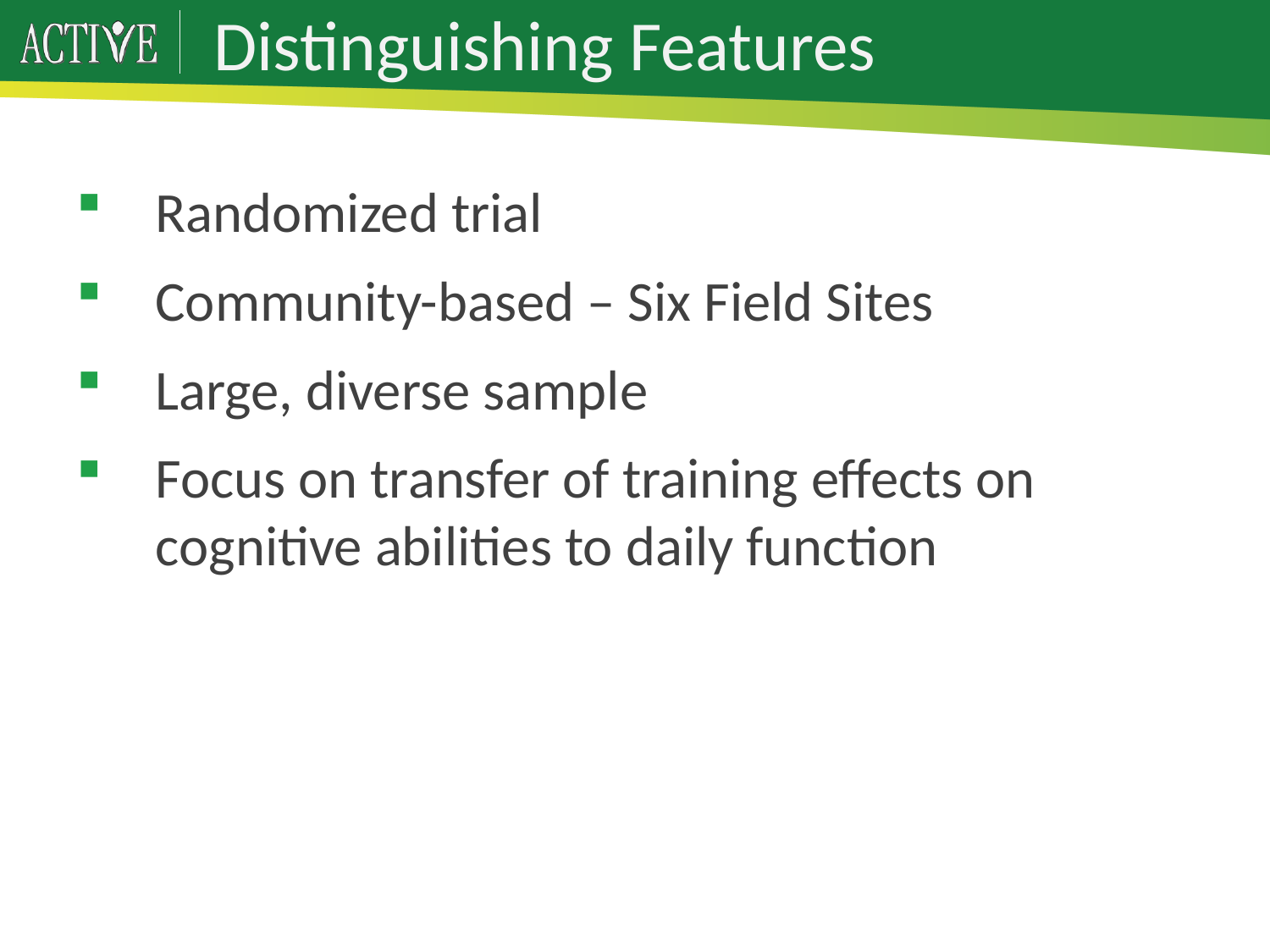

# Distinguishing Features

Randomized trial
Community-based – Six Field Sites
Large, diverse sample
Focus on transfer of training effects on cognitive abilities to daily function